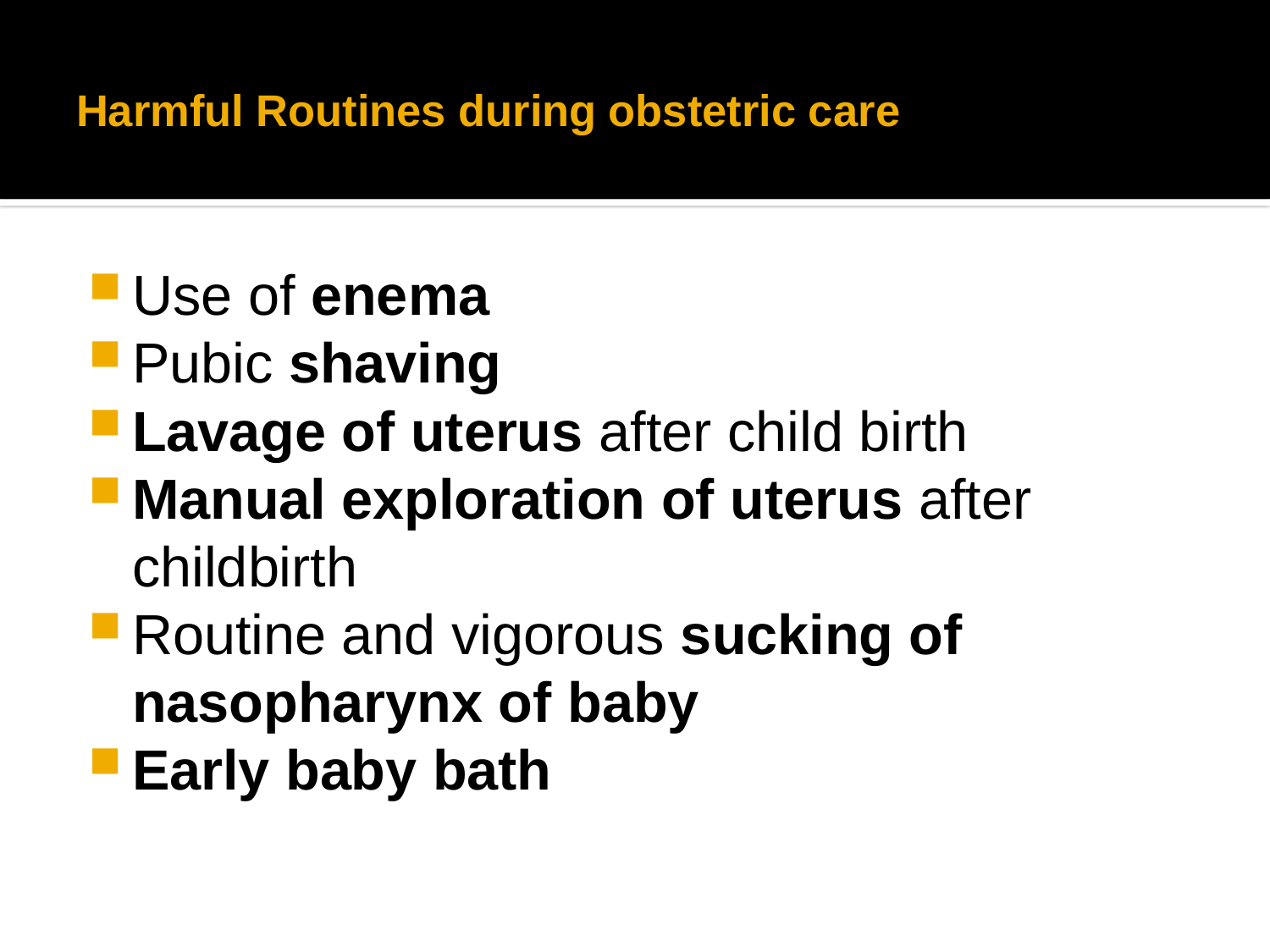

# Harmful Routines during obstetric care
Use of enema
Pubic shaving
Lavage of uterus after child birth
Manual exploration of uterus after childbirth
Routine and vigorous sucking of nasopharynx of baby
Early baby bath